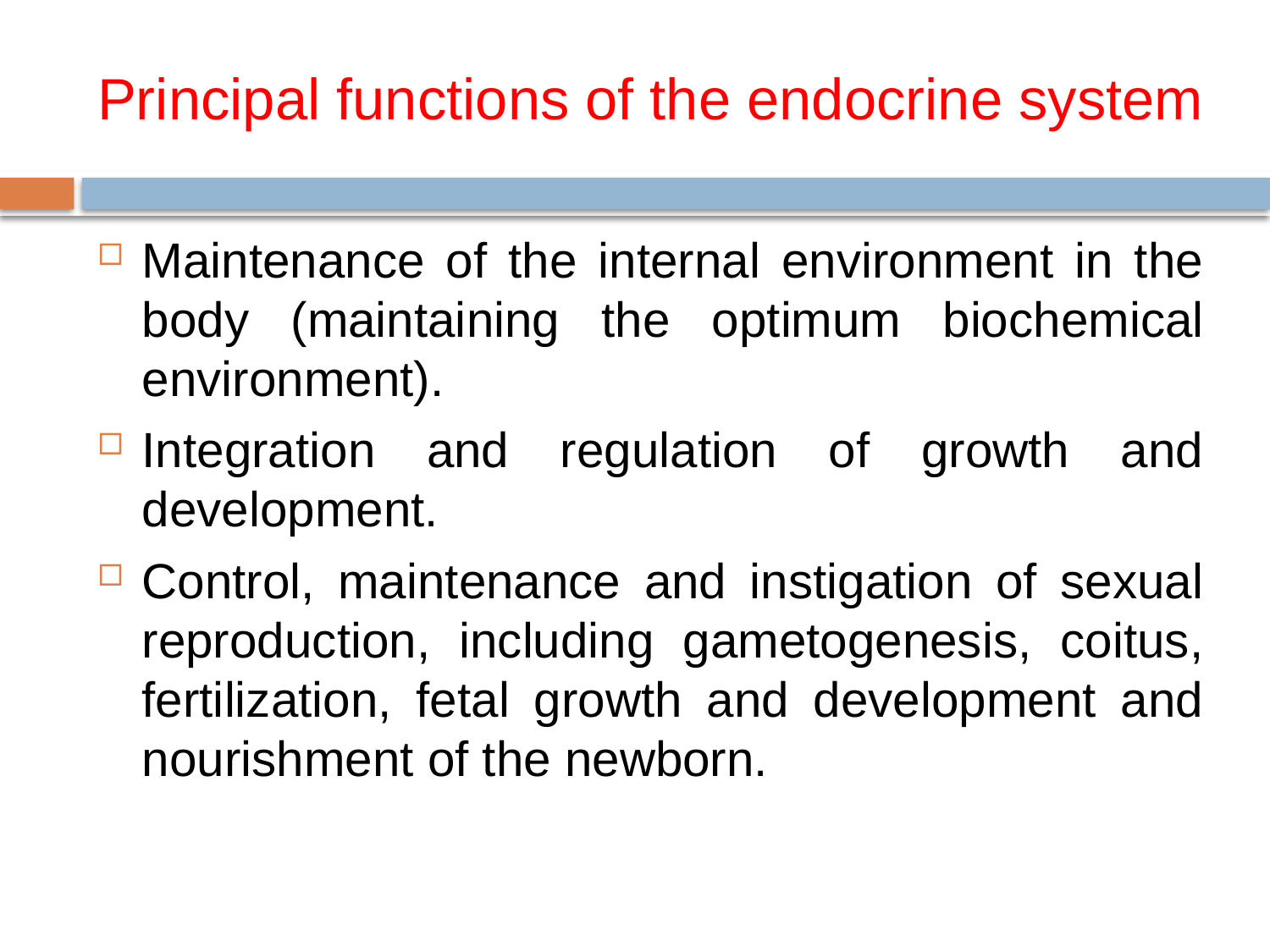

# Principal functions of the endocrine system
Maintenance of the internal environment in the body (maintaining the optimum biochemical environment).
Integration and regulation of growth and development.
Control, maintenance and instigation of sexual reproduction, including gametogenesis, coitus, fertilization, fetal growth and development and nourishment of the newborn.